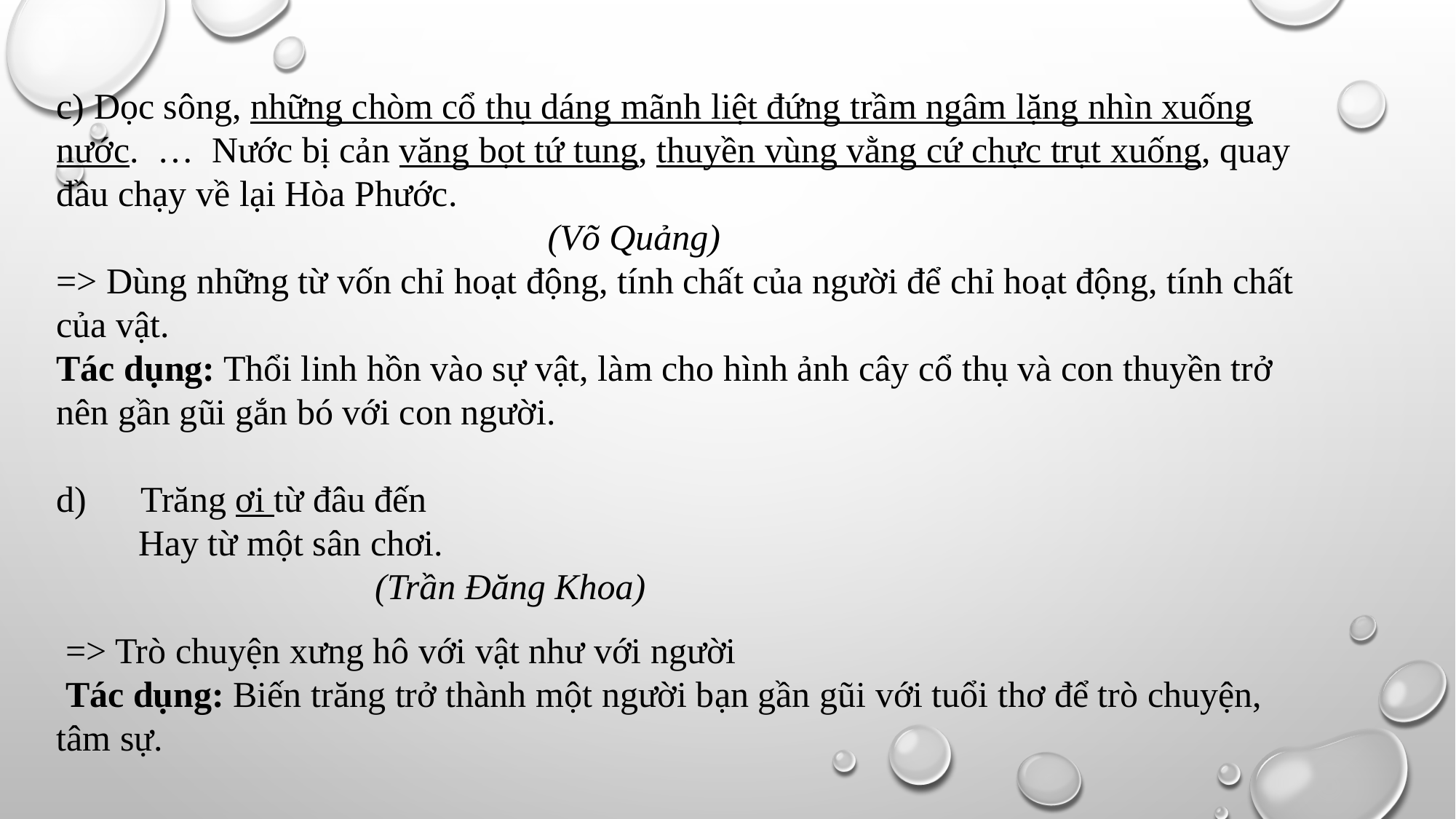

c) Dọc sông, những chòm cổ thụ dáng mãnh liệt đứng trầm ngâm lặng nhìn xuống nước.  …  Nước bị cản văng bọt tứ tung, thuyền vùng vằng cứ chực trụt xuống, quay đầu chạy về lại Hòa Phước.
                                                      (Võ Quảng)
=> Dùng những từ vốn chỉ hoạt động, tính chất của người để chỉ hoạt động, tính chất của vật.
Tác dụng: Thổi linh hồn vào sự vật, làm cho hình ảnh cây cổ thụ và con thuyền trở nên gần gũi gắn bó với con người.

d)      Trăng ơi từ đâu đến
         Hay từ một sân chơi.
                                   (Trần Đăng Khoa)

 => Trò chuyện xưng hô với vật như với người
 Tác dụng: Biến trăng trở thành một người bạn gần gũi với tuổi thơ để trò chuyện, tâm sự.